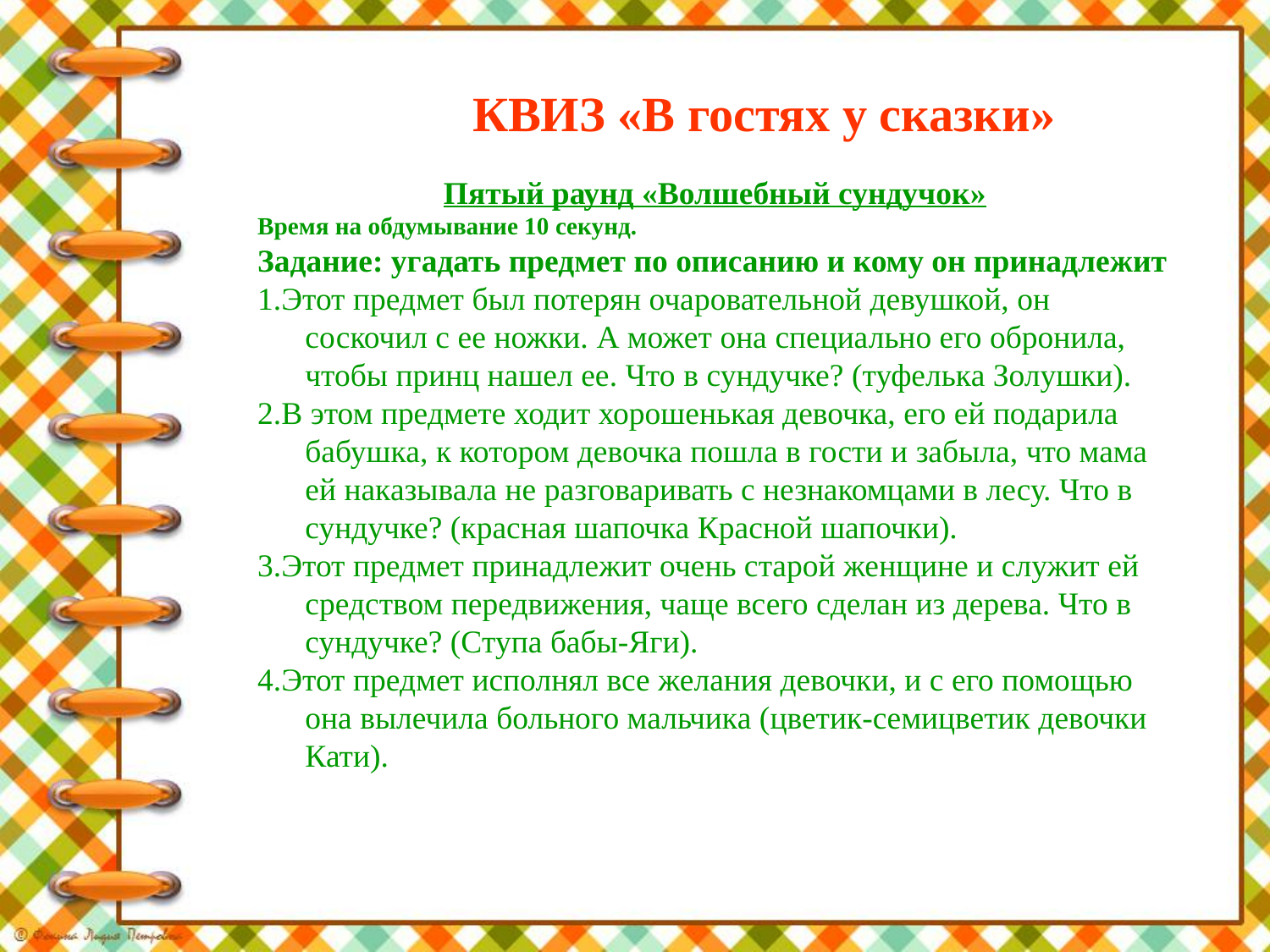

КВИЗ «В гостях у сказки»
Пятый раунд «Волшебный сундучок»
Время на обдумывание 10 секунд.
Задание: угадать предмет по описанию и кому он принадлежит
1.Этот предмет был потерян очаровательной девушкой, он соскочил с ее ножки. А может она специально его обронила, чтобы принц нашел ее. Что в сундучке? (туфелька Золушки).
2.В этом предмете ходит хорошенькая девочка, его ей подарила бабушка, к котором девочка пошла в гости и забыла, что мама ей наказывала не разговаривать с незнакомцами в лесу. Что в сундучке? (красная шапочка Красной шапочки).
3.Этот предмет принадлежит очень старой женщине и служит ей средством передвижения, чаще всего сделан из дерева. Что в сундучке? (Ступа бабы-Яги).
4.Этот предмет исполнял все желания девочки, и с его помощью она вылечила больного мальчика (цветик-семицветик девочки Кати).